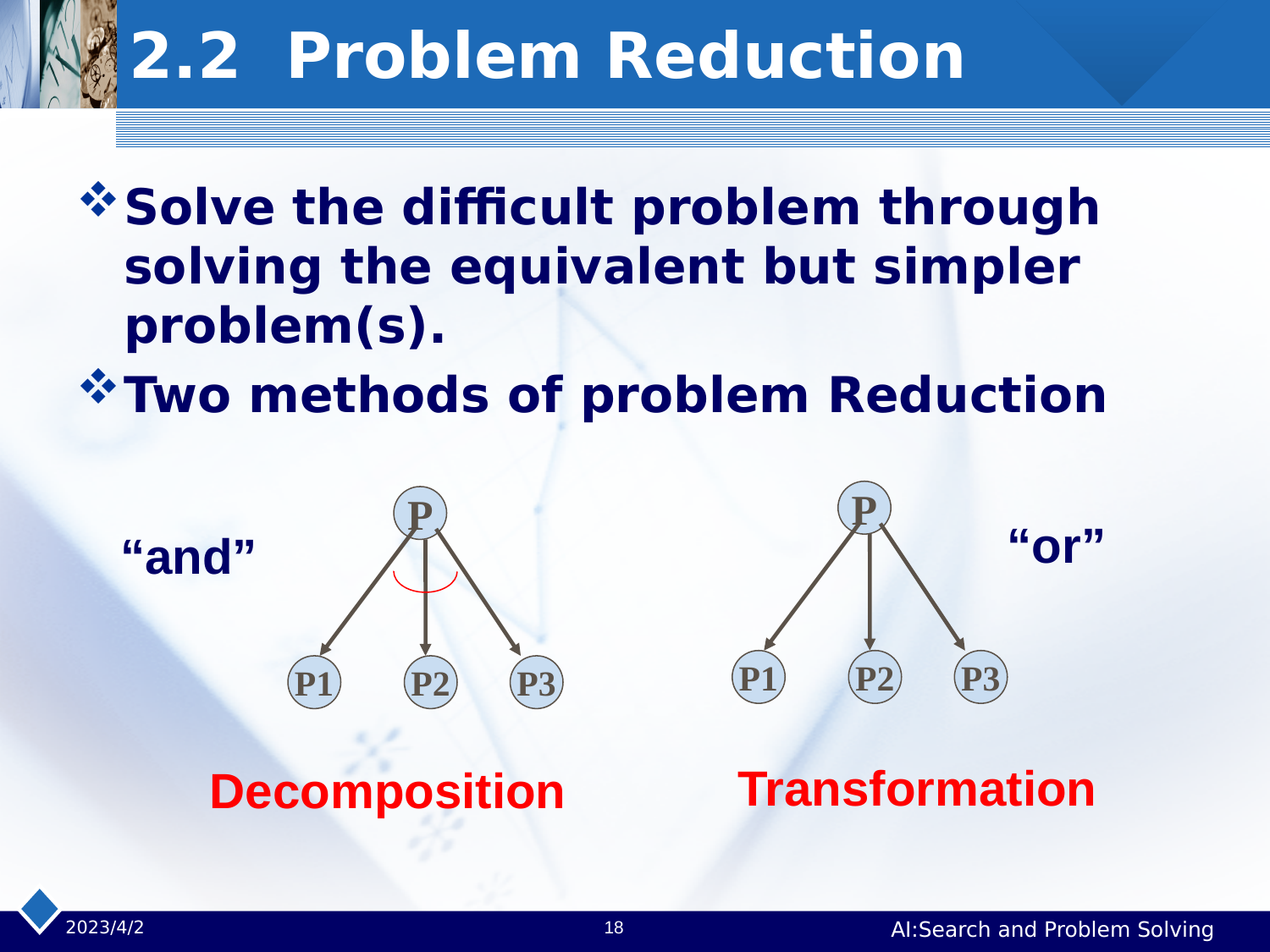

# 2.2  Problem Reduction
Solve the difficult problem through solving the equivalent but simpler problem(s).
Two methods of problem Reduction

P

P1
P2
P3
P

P1
P2
P3

“or”
“and”
Transformation
Decomposition
2023/4/2
18
AI:Search and Problem Solving